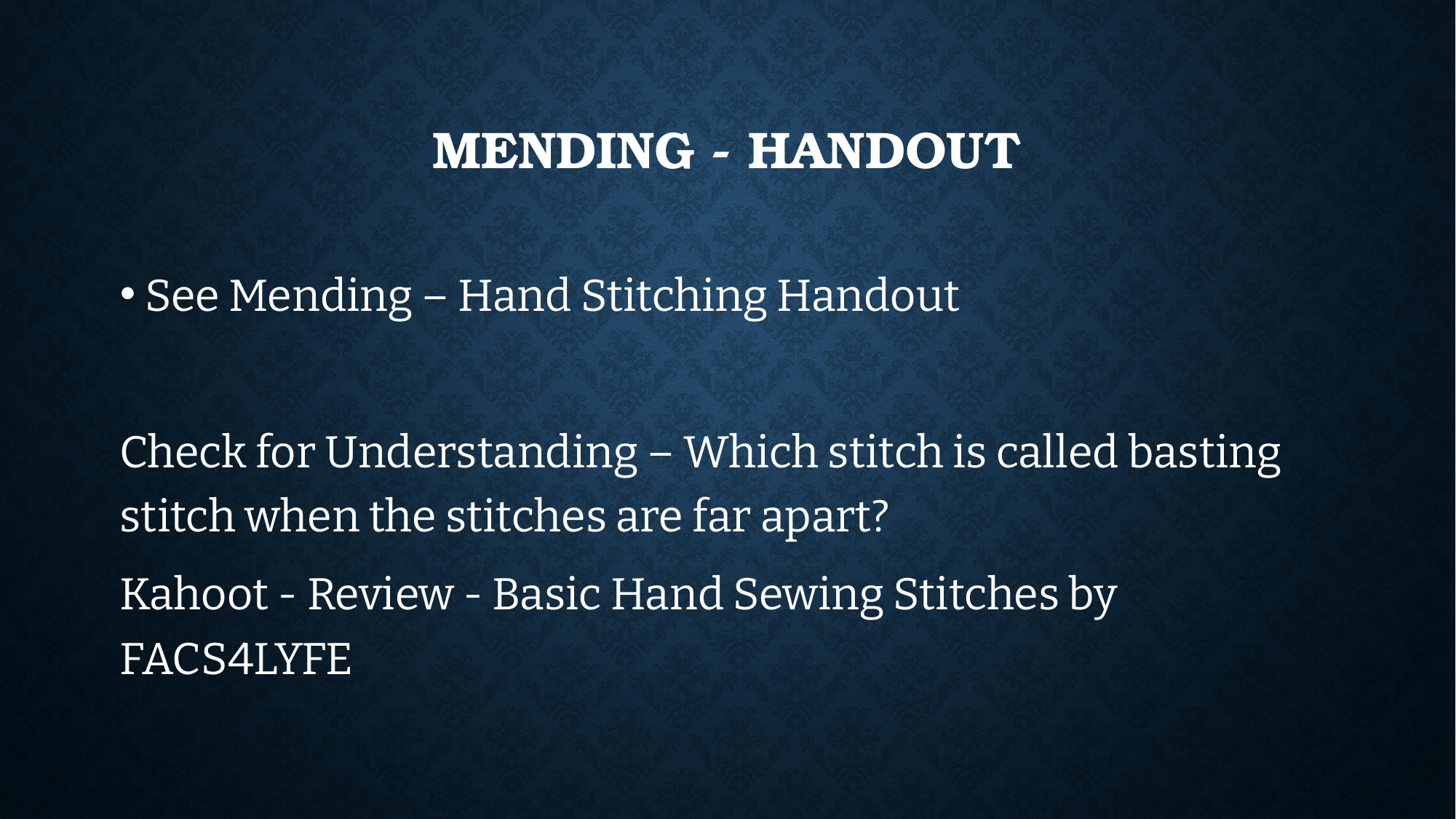

# Mending - Handout
See Mending – Hand Stitching Handout

Check for Understanding – Which stitch is called basting stitch when the stitches are far apart?
Kahoot - Review - Basic Hand Sewing Stitches by FACS4LYFE